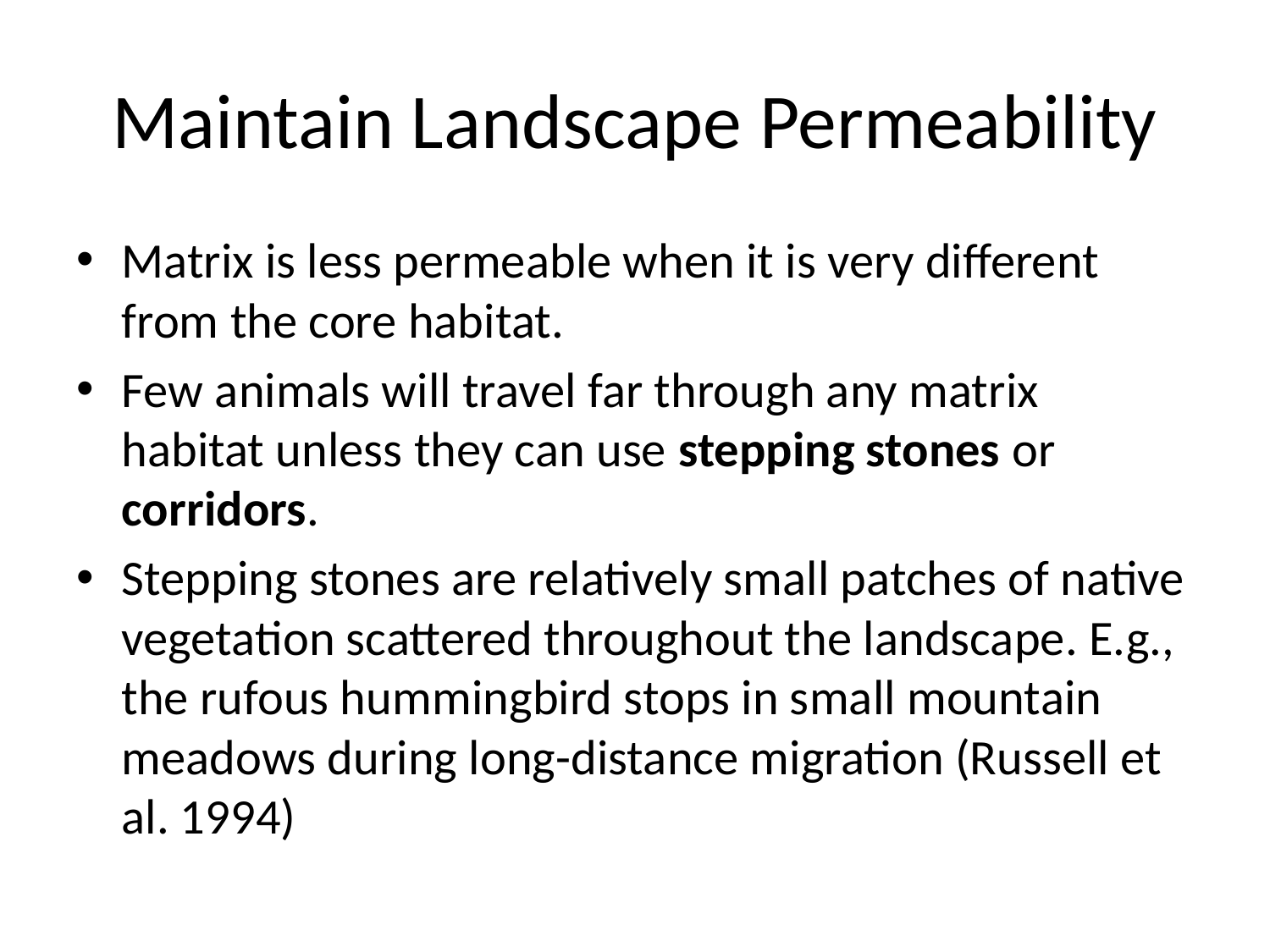

# Maintain Landscape Permeability
Matrix is less permeable when it is very different from the core habitat.
Few animals will travel far through any matrix habitat unless they can use stepping stones or corridors.
Stepping stones are relatively small patches of native vegetation scattered throughout the landscape. E.g., the rufous hummingbird stops in small mountain meadows during long-distance migration (Russell et al. 1994)